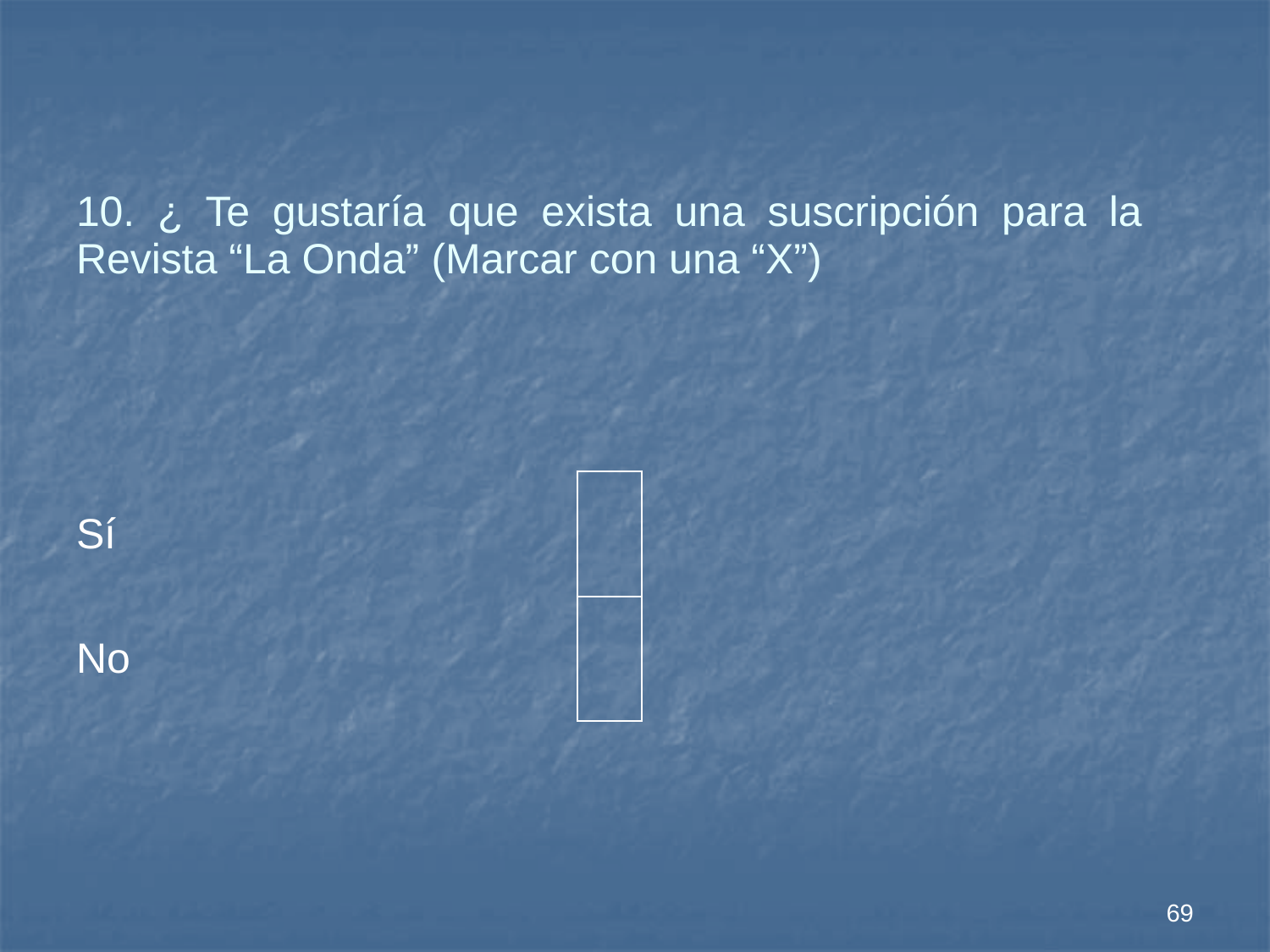

| 10. ¿ Te gustaría que exista una suscripción para la Revista “La Onda” (Marcar con una “X”) |  |  |  |  |  |  |  |  |  |  |  |  |  |
| --- | --- | --- | --- | --- | --- | --- | --- | --- | --- | --- | --- | --- | --- |
|  |  |  |  |  |  |  |  |  |  |  |  |  |  |
| Sí |  |  |  |  |  |  |  |  |  |  |  |  |  |
| No |  |  |  |  |  |  |  |  |  |  |  |  |  |
69